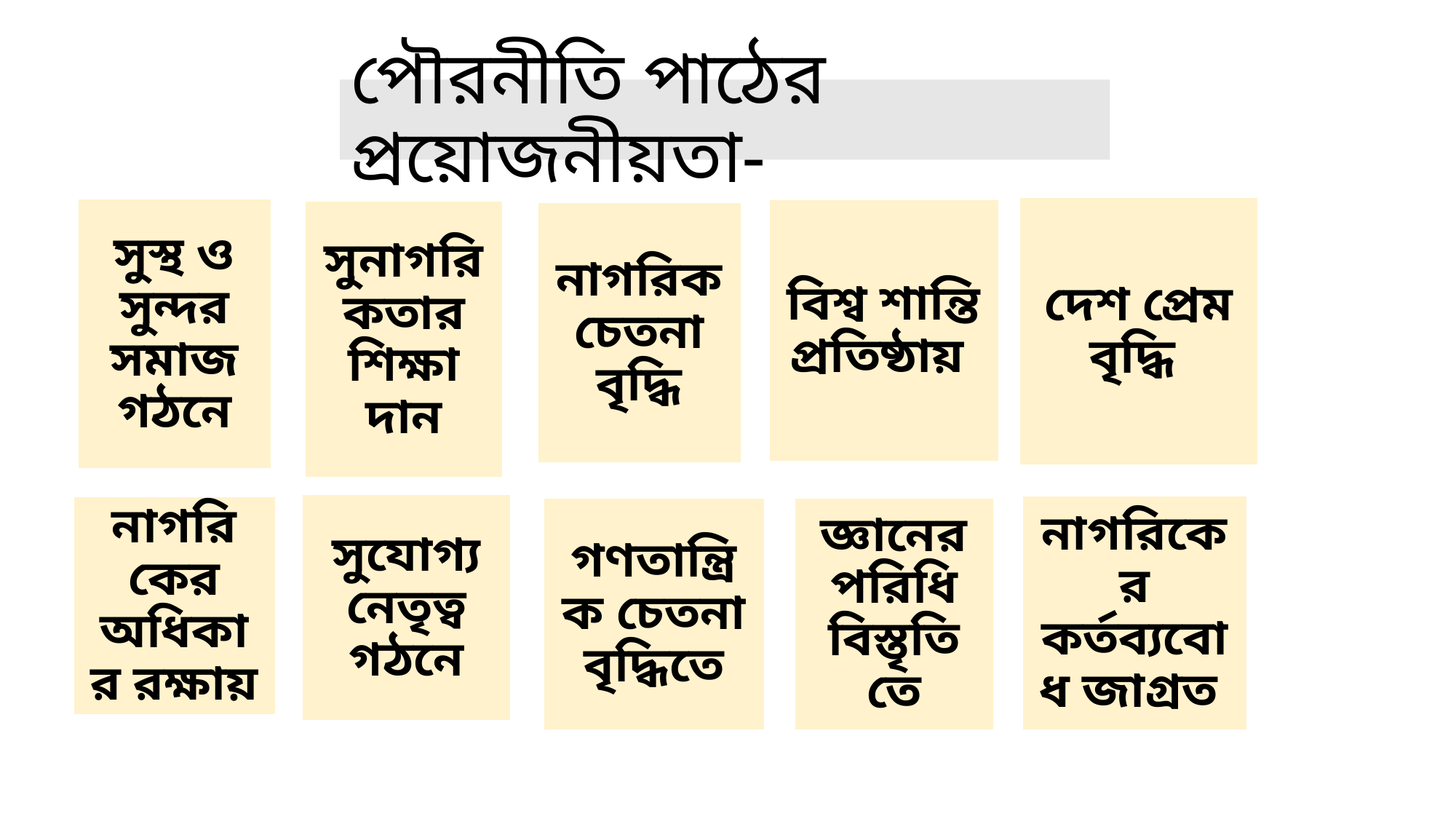

# পৌরনীতি পাঠের প্রয়োজনীয়তা-
সুস্থ ও সুন্দর সমাজ গঠনে
সুনাগরিকতার শিক্ষা দান
নাগরিক চেতনা বৃদ্ধি
বিশ্ব শান্তি প্রতিষ্ঠায়
দেশ প্রেম বৃদ্ধি
নাগরিকের অধিকার রক্ষায়
নাগরিকের কর্তব্যবোধ জাগ্রত
সুযোগ্য নেতৃত্ব গঠনে
গণতান্ত্রিক চেতনা বৃদ্ধিতে
জ্ঞানের পরিধি বিস্তৃতিতে